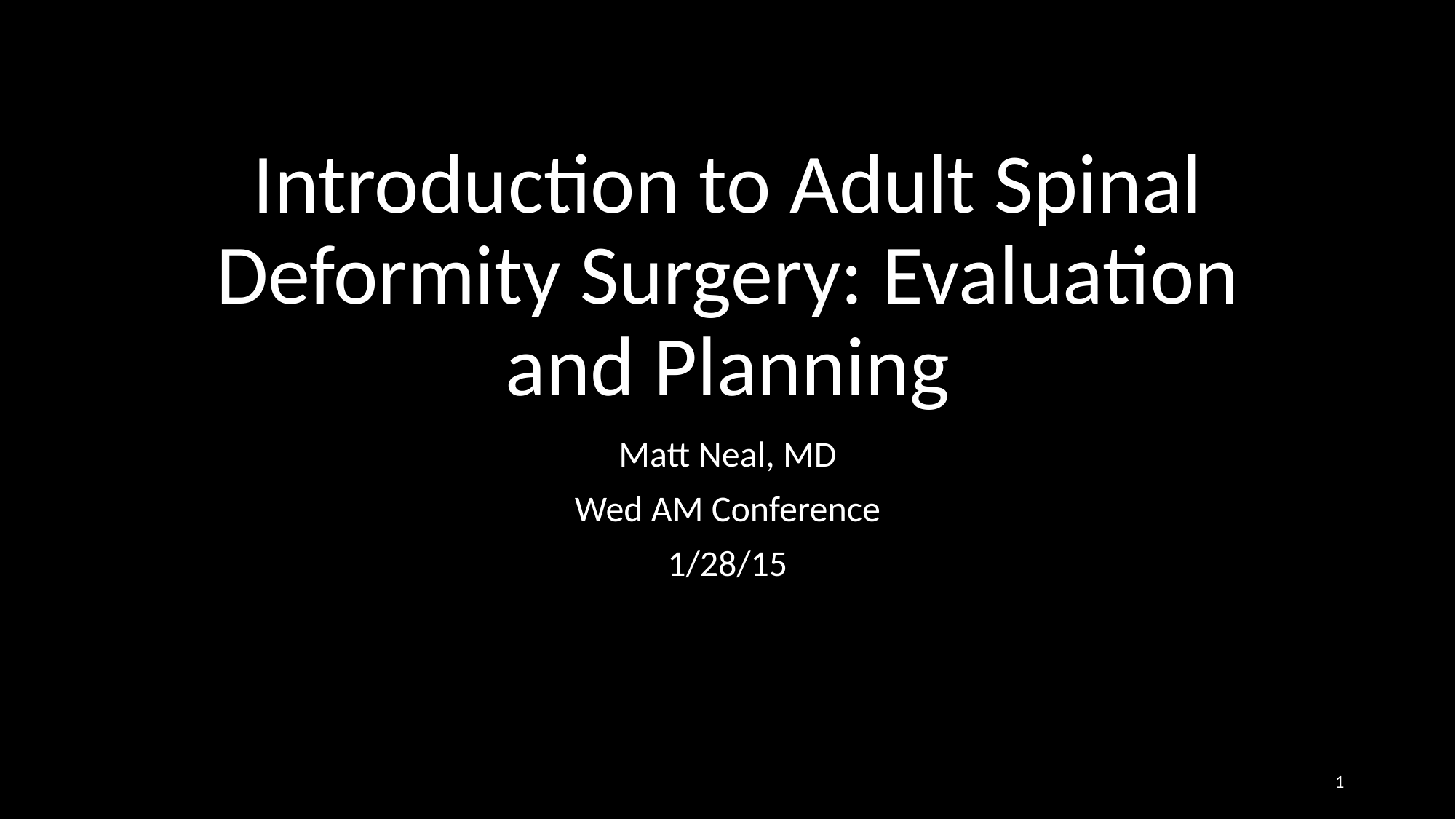

# Introduction to Adult Spinal Deformity Surgery: Evaluation and Planning
Matt Neal, MD
Wed AM Conference
1/28/15
1